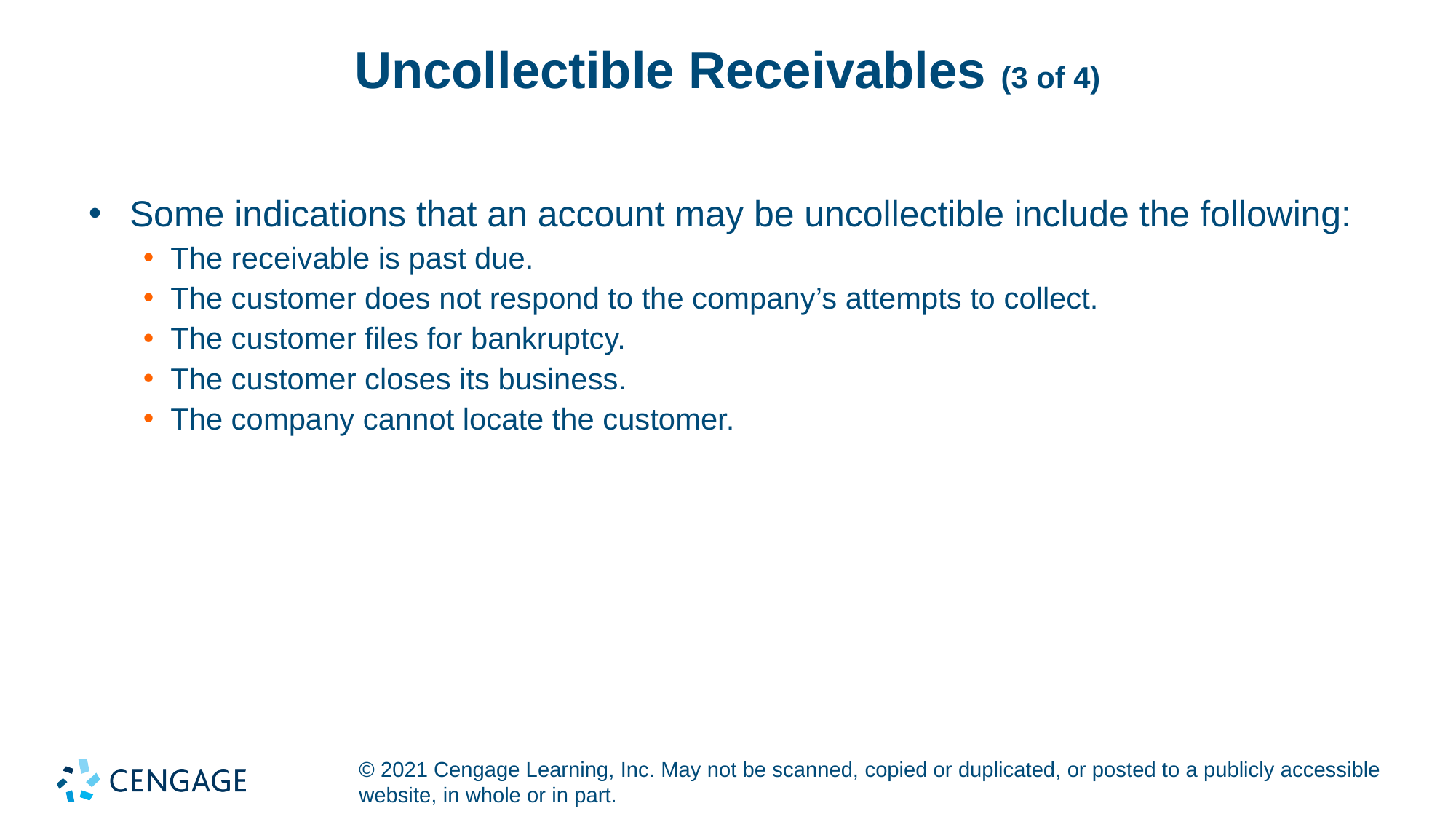

# Uncollectible Receivables (3 of 4)
Some indications that an account may be uncollectible include the following:
The receivable is past due.
The customer does not respond to the company’s attempts to collect.
The customer files for bankruptcy.
The customer closes its business.
The company cannot locate the customer.